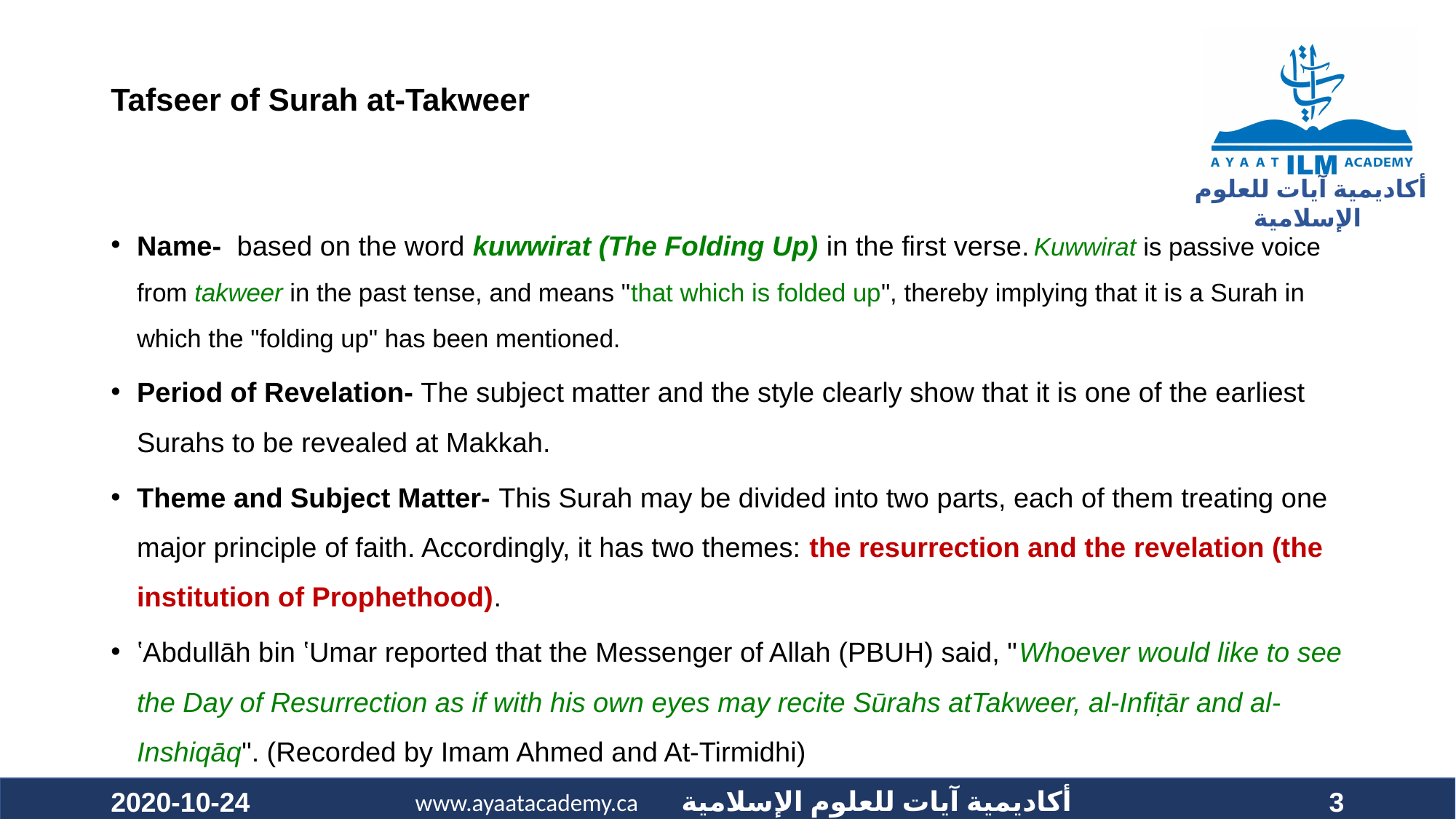

# Tafseer of Surah at-Takweer
Name-  based on the word kuwwirat (The Folding Up) in the first verse. Kuwwirat is passive voice from takweer in the past tense, and means "that which is folded up", thereby implying that it is a Surah in which the "folding up" has been mentioned.
Period of Revelation- The subject matter and the style clearly show that it is one of the earliest Surahs to be revealed at Makkah.
Theme and Subject Matter- This Surah may be divided into two parts, each of them treating one major principle of faith. Accordingly, it has two themes: the resurrection and the revelation (the institution of Prophethood).
ʽAbdullāh bin ʽUmar reported that the Messenger of Allah (PBUH) said, "Whoever would like to see the Day of Resurrection as if with his own eyes may recite Sūrahs atTakweer, al-Infiṭār and al-Inshiqāq". (Recorded by Imam Ahmed and At-Tirmidhi)
2020-10-24
3